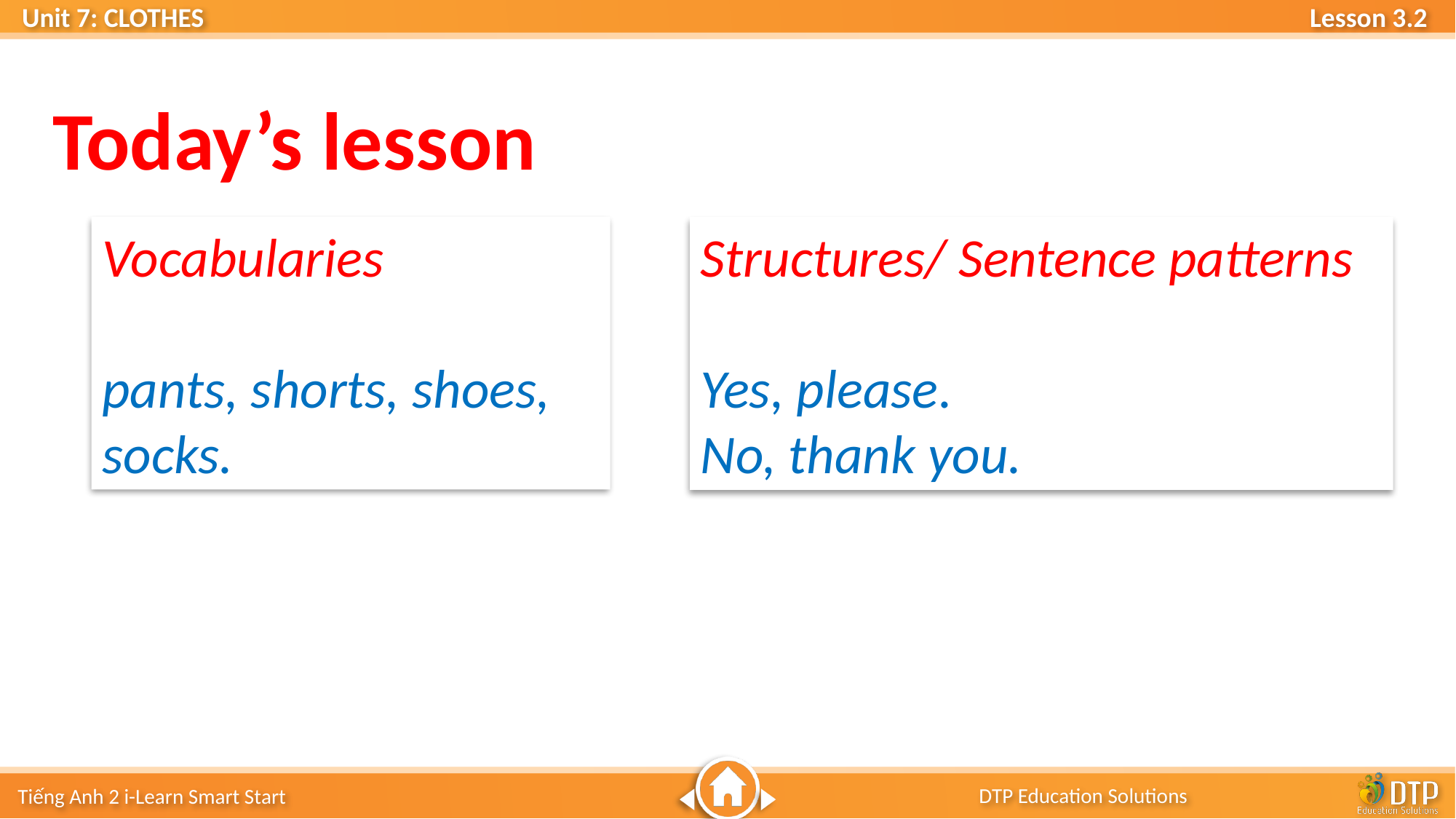

Today’s lesson
Vocabularies

pants, shorts, shoes, socks.
Structures/ Sentence patterns

Yes, please.
No, thank you.